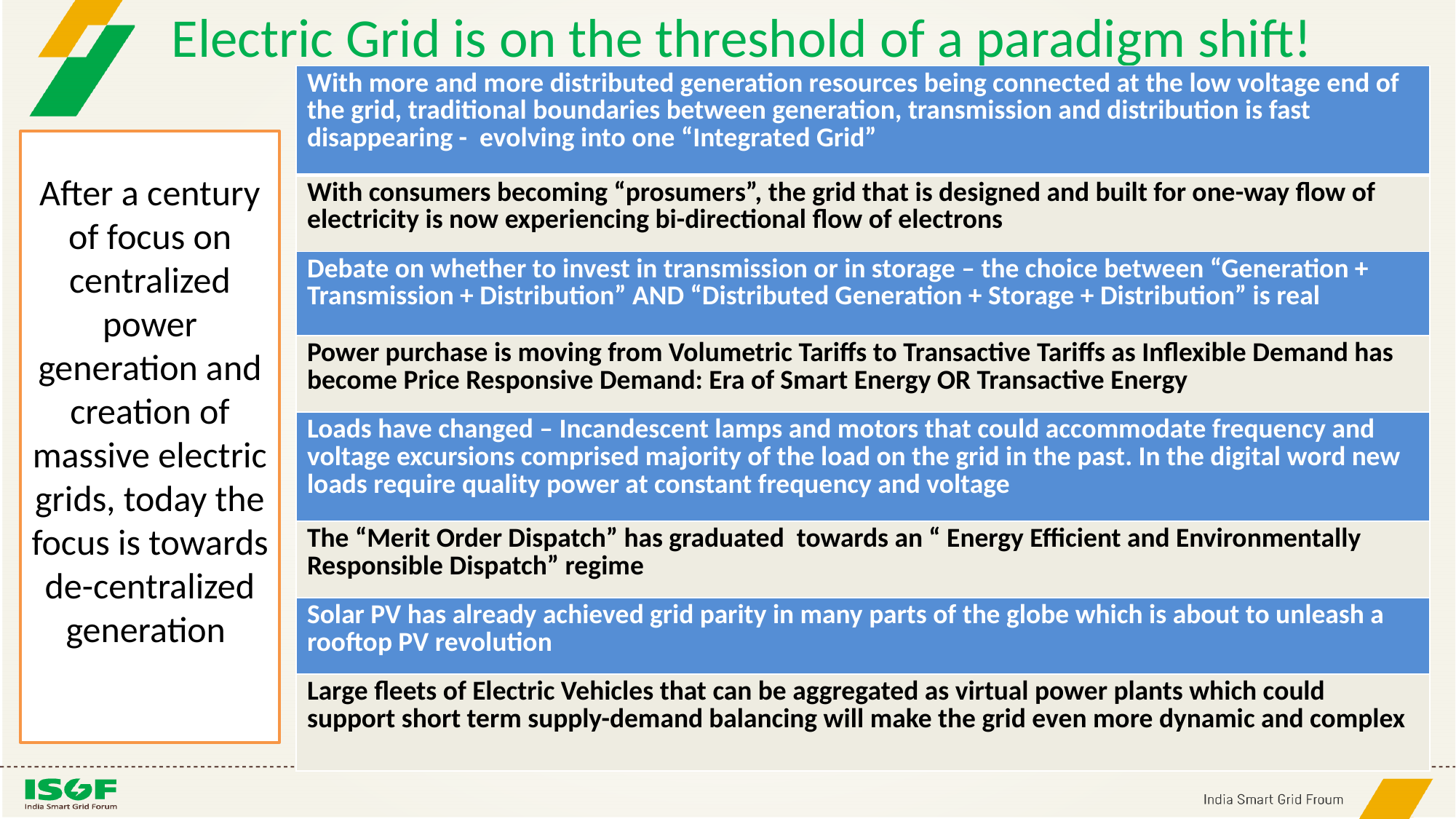

# Electric Grid is on the threshold of a paradigm shift!
| With more and more distributed generation resources being connected at the low voltage end of the grid, traditional boundaries between generation, transmission and distribution is fast disappearing - evolving into one “Integrated Grid” |
| --- |
| With consumers becoming “prosumers”, the grid that is designed and built for one-way flow of electricity is now experiencing bi-directional flow of electrons |
| Debate on whether to invest in transmission or in storage – the choice between “Generation + Transmission + Distribution” AND “Distributed Generation + Storage + Distribution” is real |
| Power purchase is moving from Volumetric Tariffs to Transactive Tariffs as Inflexible Demand has become Price Responsive Demand: Era of Smart Energy OR Transactive Energy |
| Loads have changed – Incandescent lamps and motors that could accommodate frequency and voltage excursions comprised majority of the load on the grid in the past. In the digital word new loads require quality power at constant frequency and voltage |
| The “Merit Order Dispatch” has graduated towards an “ Energy Efficient and Environmentally Responsible Dispatch” regime |
| Solar PV has already achieved grid parity in many parts of the globe which is about to unleash a rooftop PV revolution |
| Large fleets of Electric Vehicles that can be aggregated as virtual power plants which could support short term supply-demand balancing will make the grid even more dynamic and complex |

After a century of focus on centralized power generation and creation of massive electric grids, today the focus is towards de-centralized generation